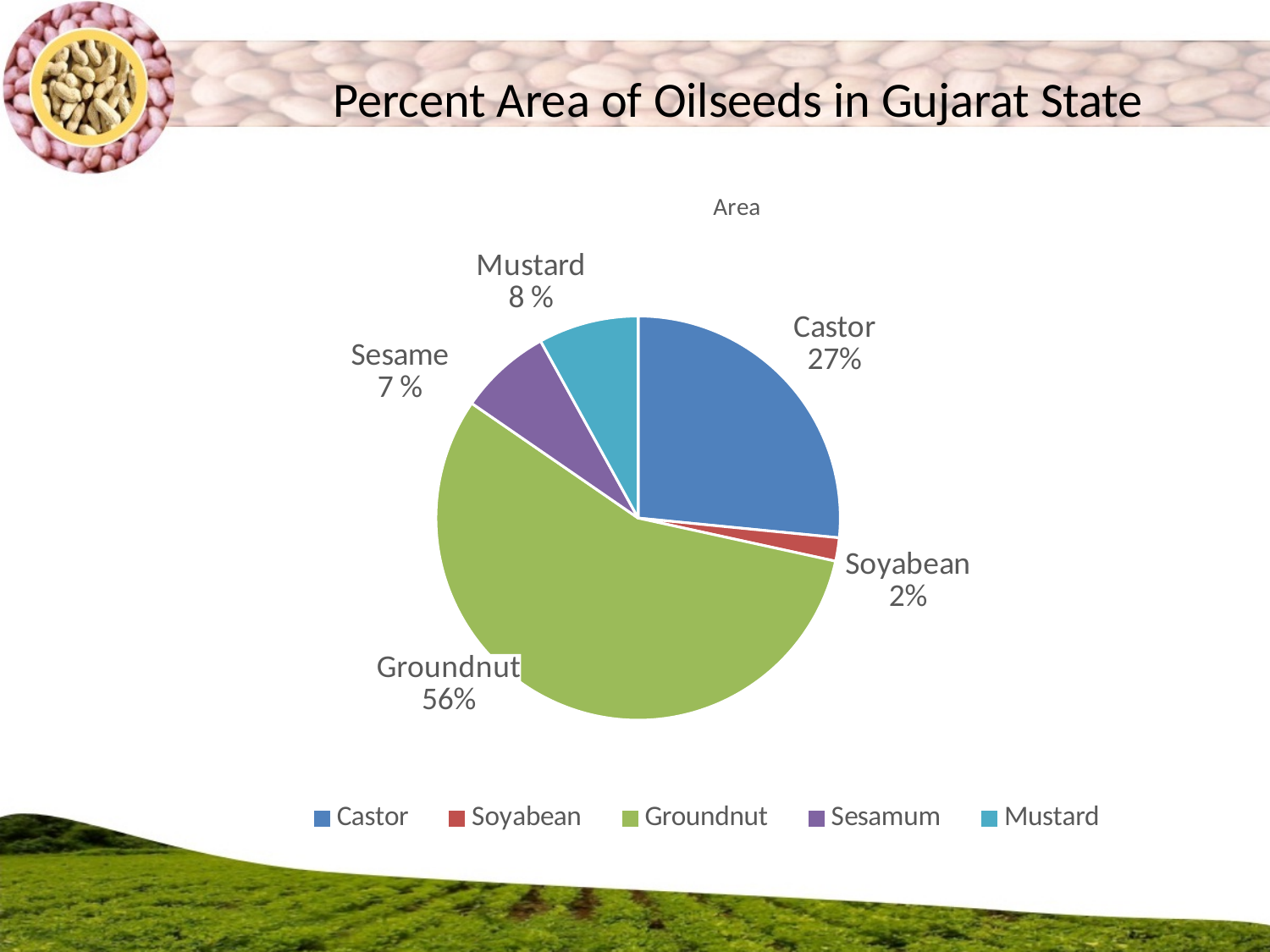

Percent Area of Oilseeds in Gujarat State

### Chart:

| Category | Area |
|---|---|
| Castor | 7346.0 |
| Soyabean | 517.0 |
| Groundnut | 15542.0 |
| Sesamum | 2040.0 |
| Mustard | 2216.0 |